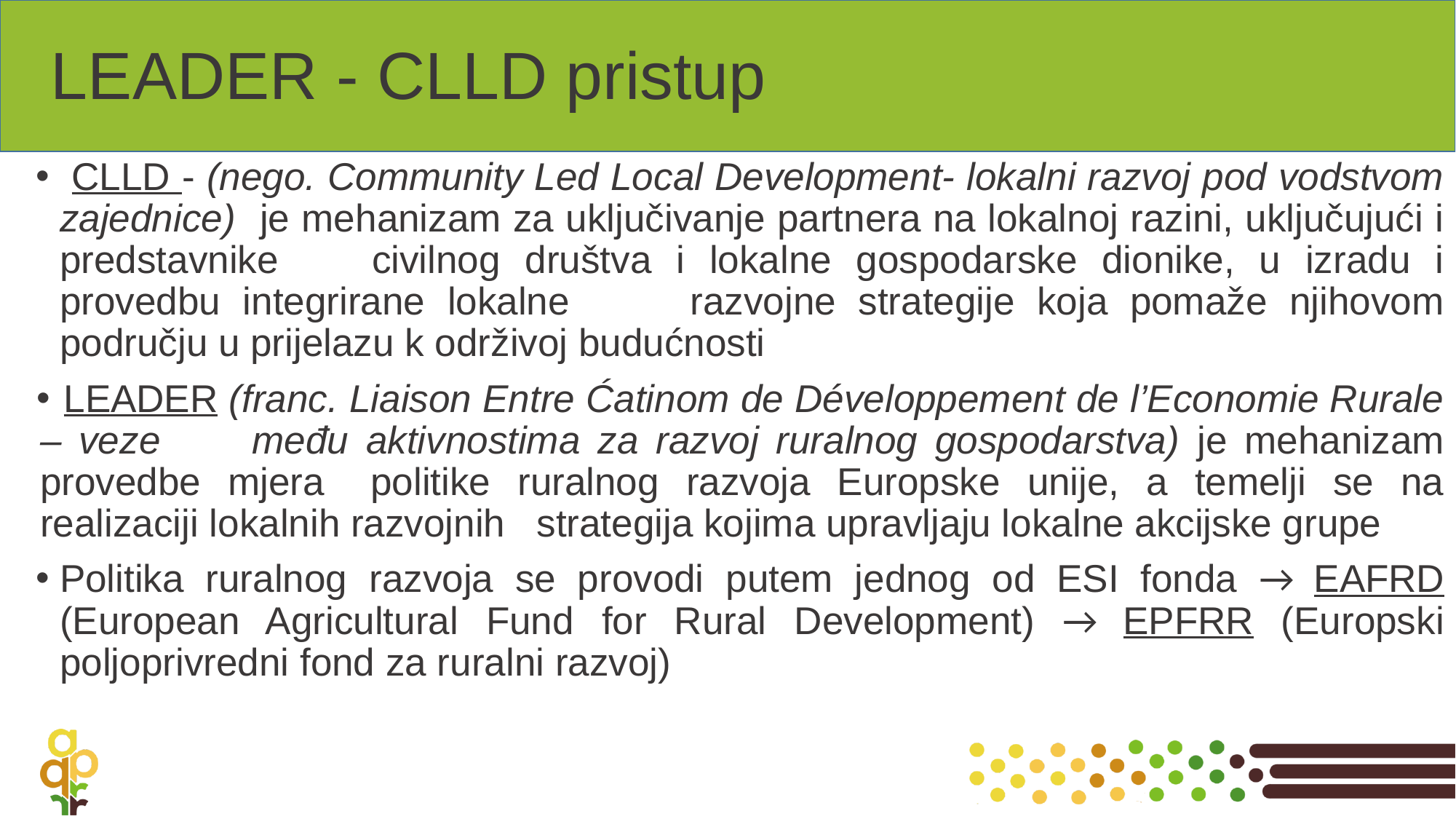

# LEADER - CLLD pristup
 CLLD - (nego. Community Led Local Development- lokalni razvoj pod vodstvom zajednice) 	je mehanizam za uključivanje partnera na lokalnoj razini, uključujući i predstavnike 	civilnog društva i lokalne gospodarske dionike, u izradu i provedbu integrirane lokalne 	razvojne strategije koja pomaže njihovom području u prijelazu k održivoj budućnosti
 LEADER (franc. Liaison Entre Ćatinom de Développement de l’Economie Rurale – veze 	među aktivnostima za razvoj ruralnog gospodarstva) je mehanizam provedbe mjera 	politike ruralnog razvoja Europske unije, a temelji se na realizaciji lokalnih razvojnih 	strategija kojima upravljaju lokalne akcijske grupe
Politika ruralnog razvoja se provodi putem jednog od ESI fonda → EAFRD (European Agricultural Fund for Rural Development) → EPFRR (Europski poljoprivredni fond za ruralni razvoj)